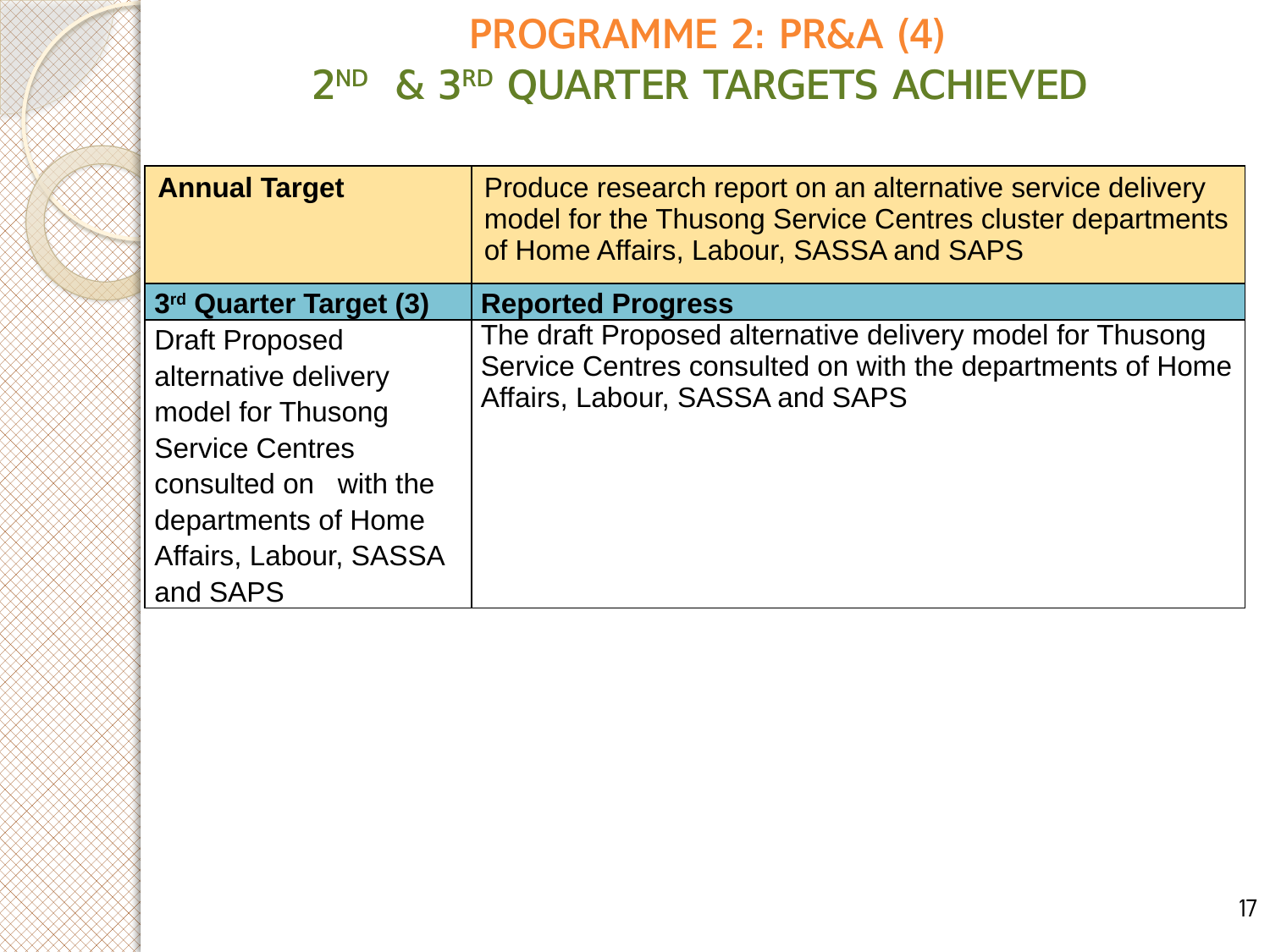

PROGRAMME 2: PR&A (4)
2ND  & 3RD QUARTER TARGETS ACHIEVED
| Annual Target | Produce research report on an alternative service delivery model for the Thusong Service Centres cluster departments of Home Affairs, Labour, SASSA and SAPS |
| --- | --- |
| 3rd Quarter Target (3) | Reported Progress |
| Draft Proposed alternative delivery model for Thusong Service Centres consulted on with the departments of Home Affairs, Labour, SASSA and SAPS | The draft Proposed alternative delivery model for Thusong Service Centres consulted on with the departments of Home Affairs, Labour, SASSA and SAPS |
17